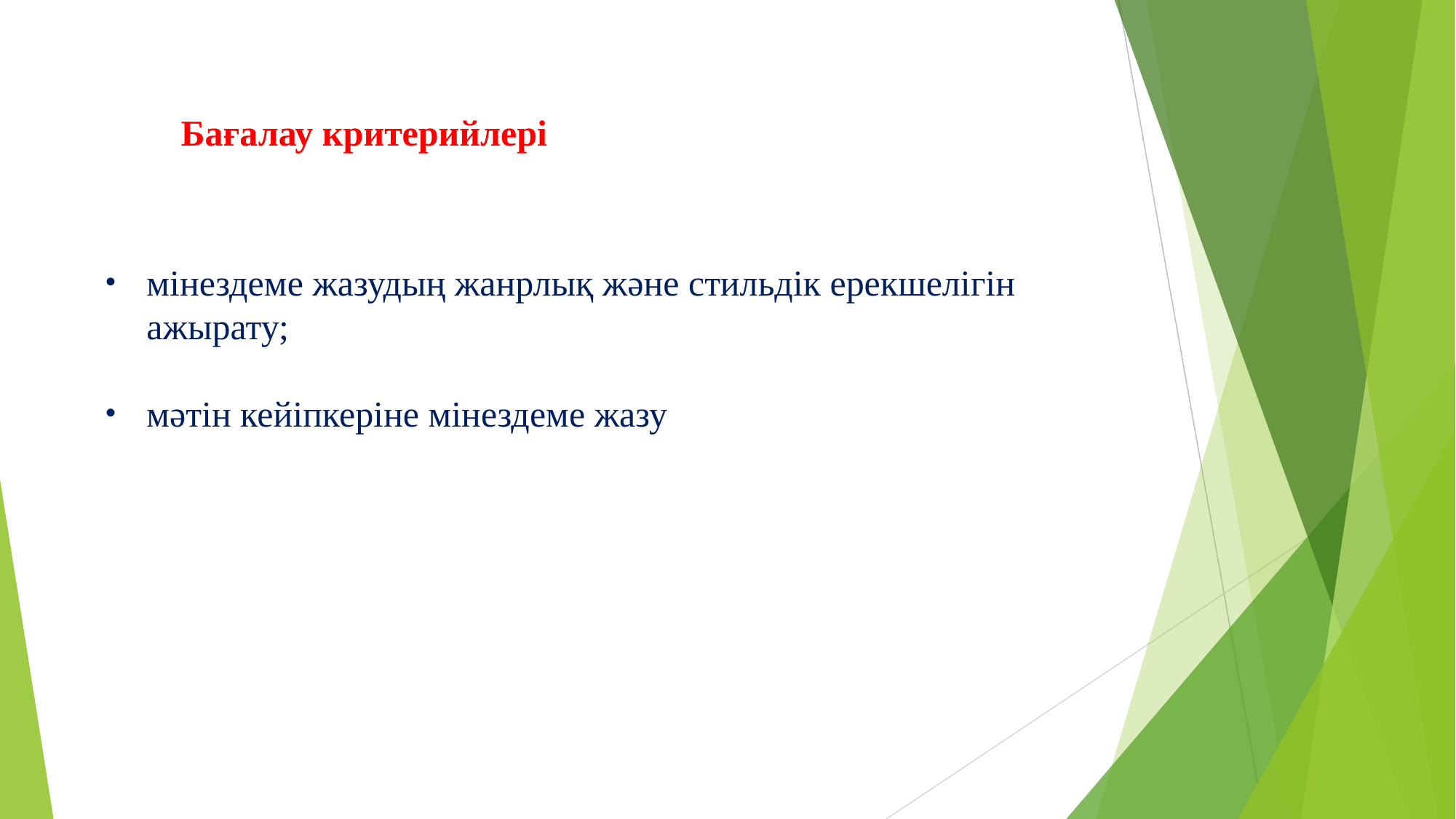

Бағалау критерийлері
мінездеме жазудың жанрлық және стильдік ерекшелігін ажырату;

мәтін кейіпкеріне мінездеме жазу